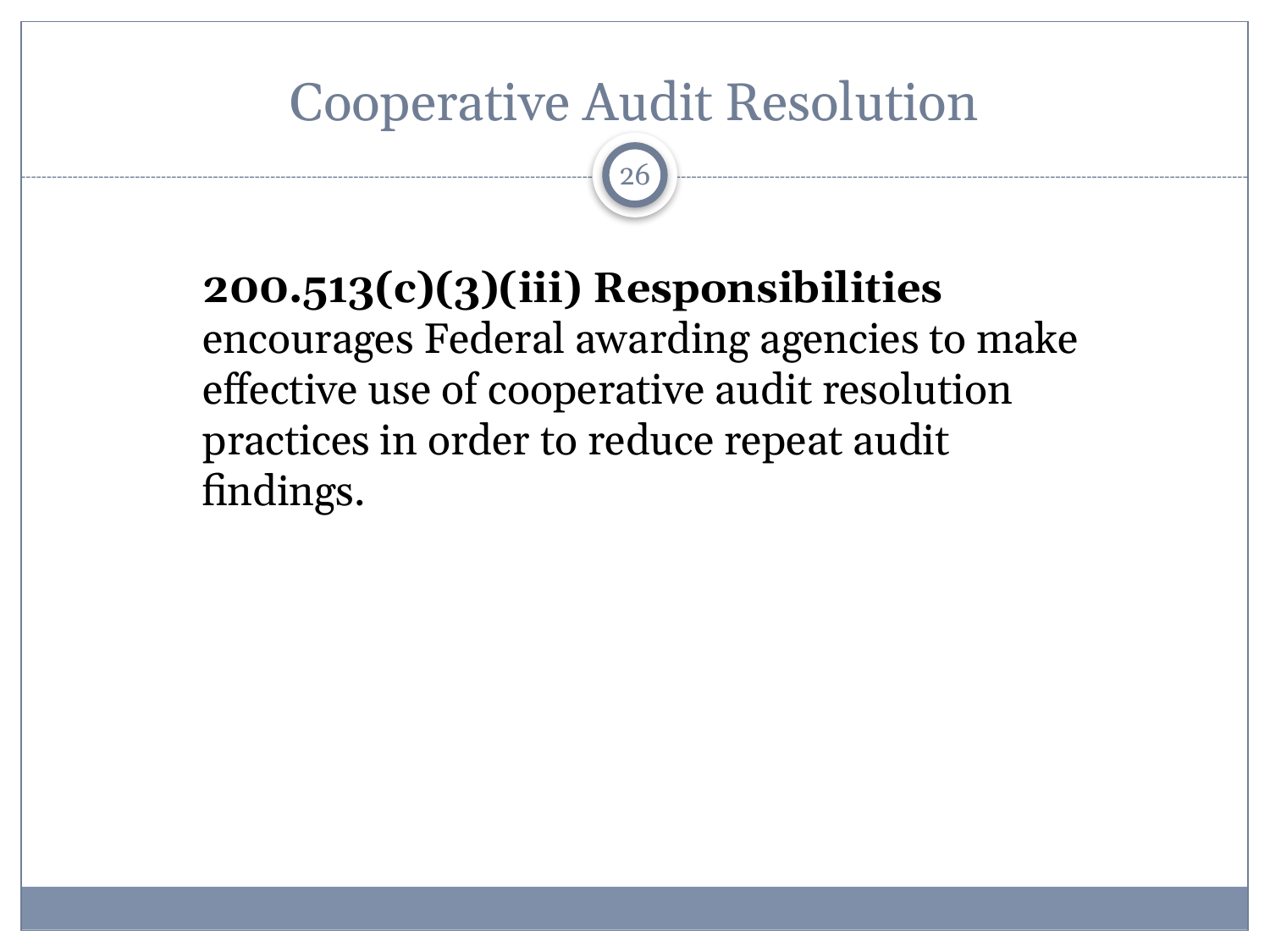

# Cooperative Audit Resolution
26
200.513(c)(3)(iii) Responsibilities encourages Federal awarding agencies to make effective use of cooperative audit resolution practices in order to reduce repeat audit findings.